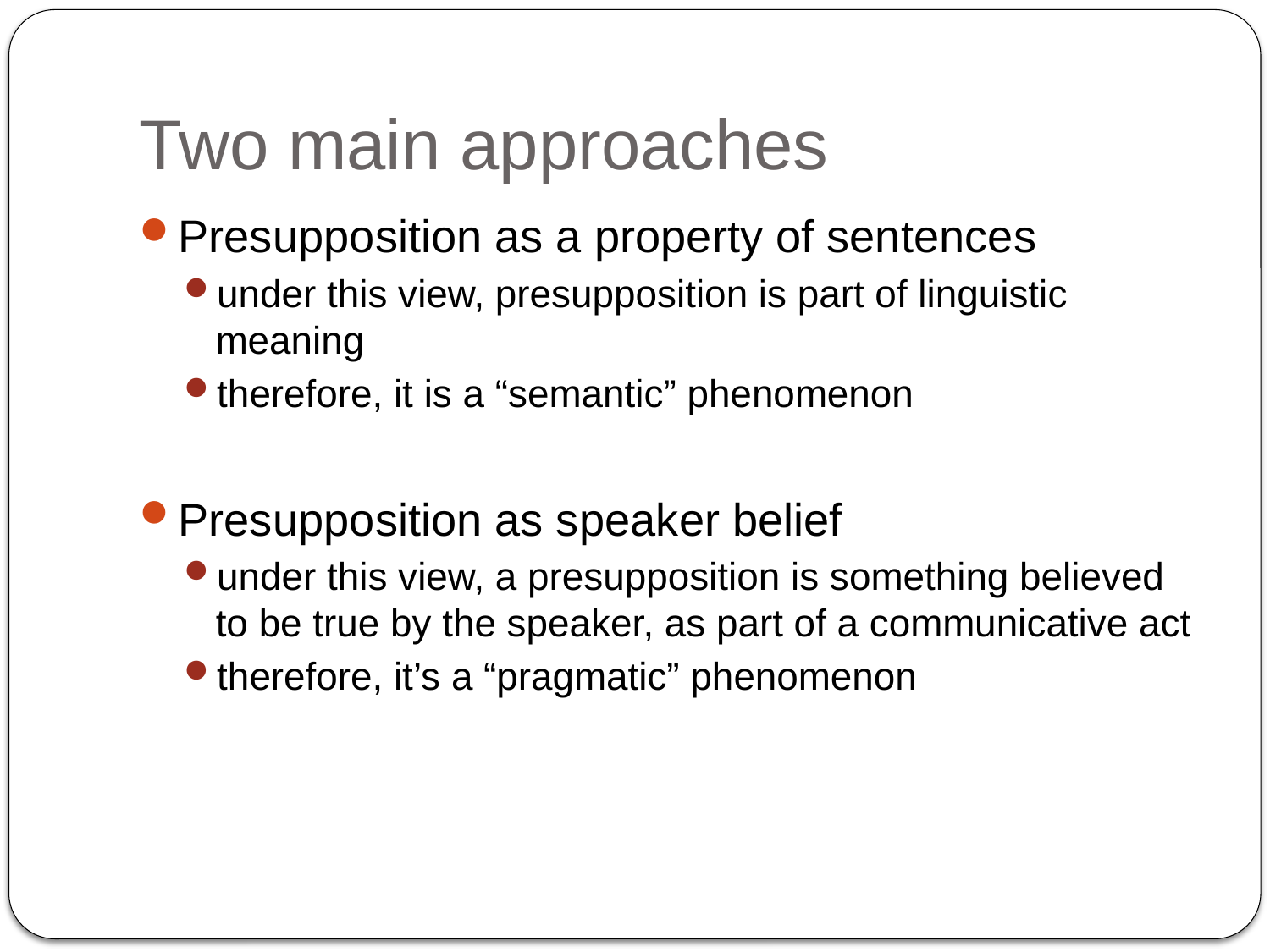

# Two main approaches
Presupposition as a property of sentences
under this view, presupposition is part of linguistic meaning
therefore, it is a “semantic” phenomenon

Presupposition as speaker belief
under this view, a presupposition is something believed to be true by the speaker, as part of a communicative act
therefore, it’s a “pragmatic” phenomenon